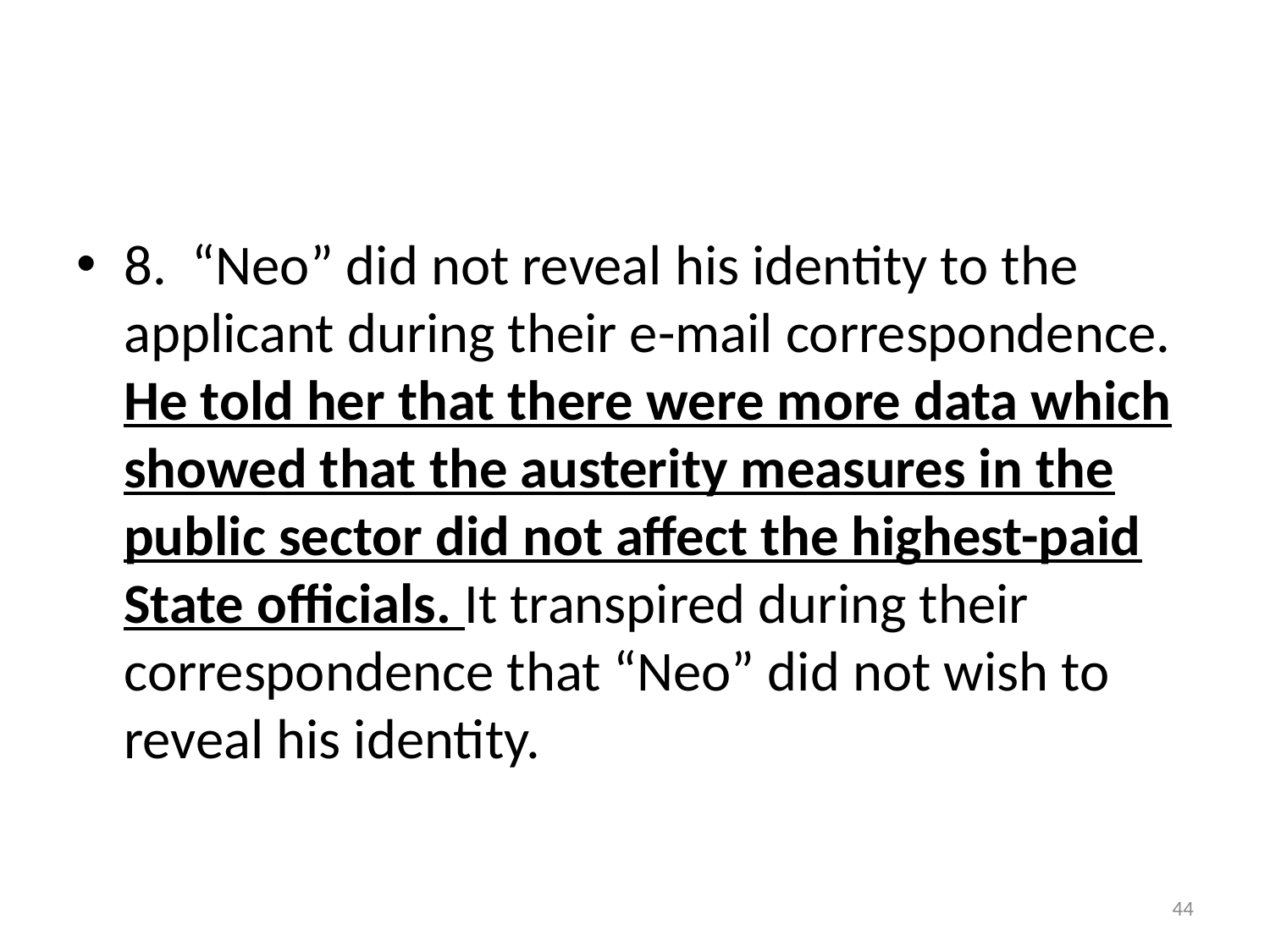

#
8.  “Neo” did not reveal his identity to the applicant during their e-mail correspondence. He told her that there were more data which showed that the austerity measures in the public sector did not affect the highest-paid State officials. It transpired during their correspondence that “Neo” did not wish to reveal his identity.

44